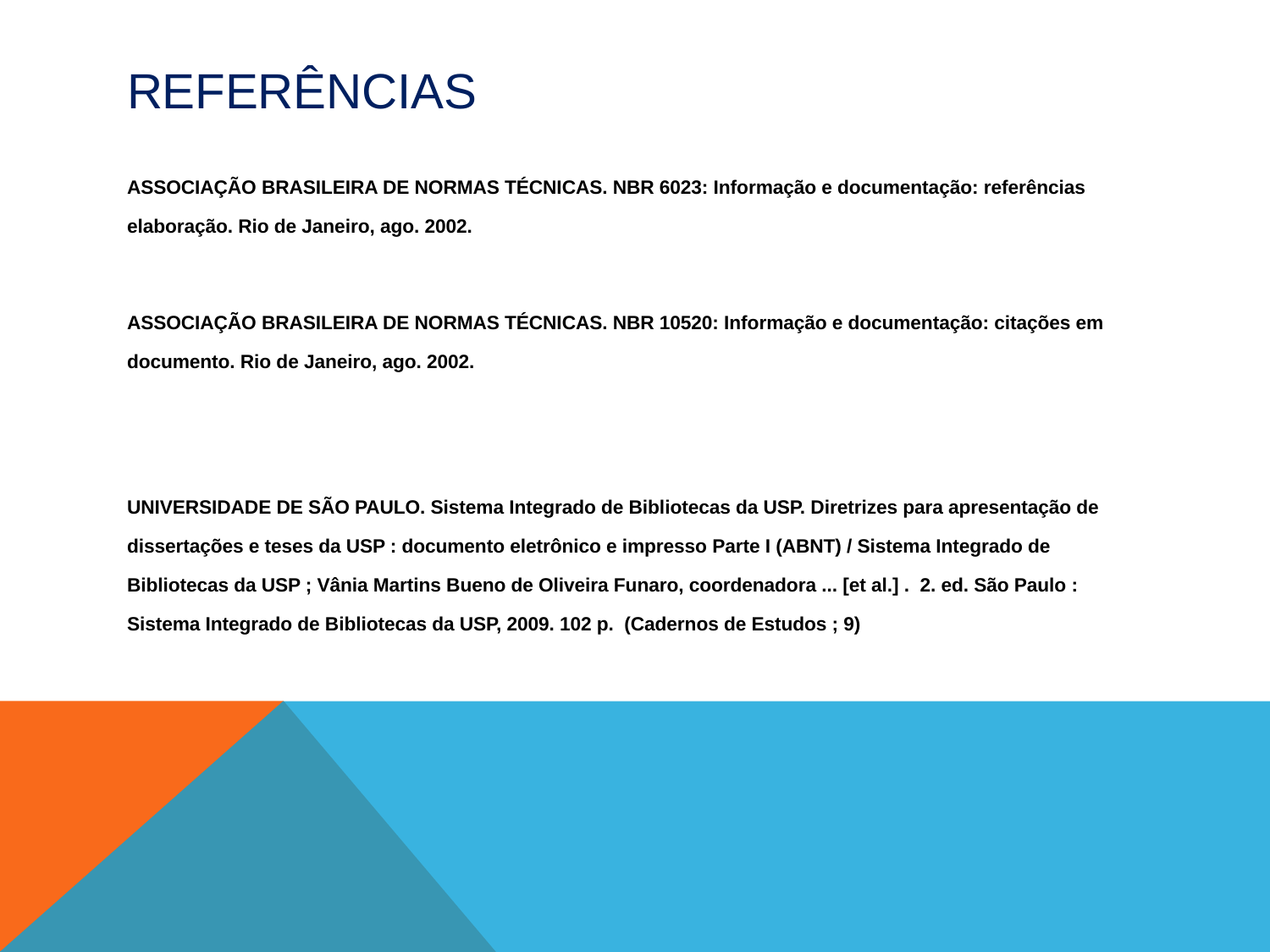

# REFERÊNCIAS
ASSOCIAÇÃO BRASILEIRA DE NORMAS TÉCNICAS. NBR 6023: Informação e documentação: referências elaboração. Rio de Janeiro, ago. 2002.

ASSOCIAÇÃO BRASILEIRA DE NORMAS TÉCNICAS. NBR 10520: Informação e documentação: citações em documento. Rio de Janeiro, ago. 2002.

UNIVERSIDADE DE SÃO PAULO. Sistema Integrado de Bibliotecas da USP. Diretrizes para apresentação de dissertações e teses da USP : documento eletrônico e impresso Parte I (ABNT) / Sistema Integrado de Bibliotecas da USP ; Vânia Martins Bueno de Oliveira Funaro, coordenadora ... [et al.] .  2. ed. São Paulo : Sistema Integrado de Bibliotecas da USP, 2009. 102 p.  (Cadernos de Estudos ; 9)